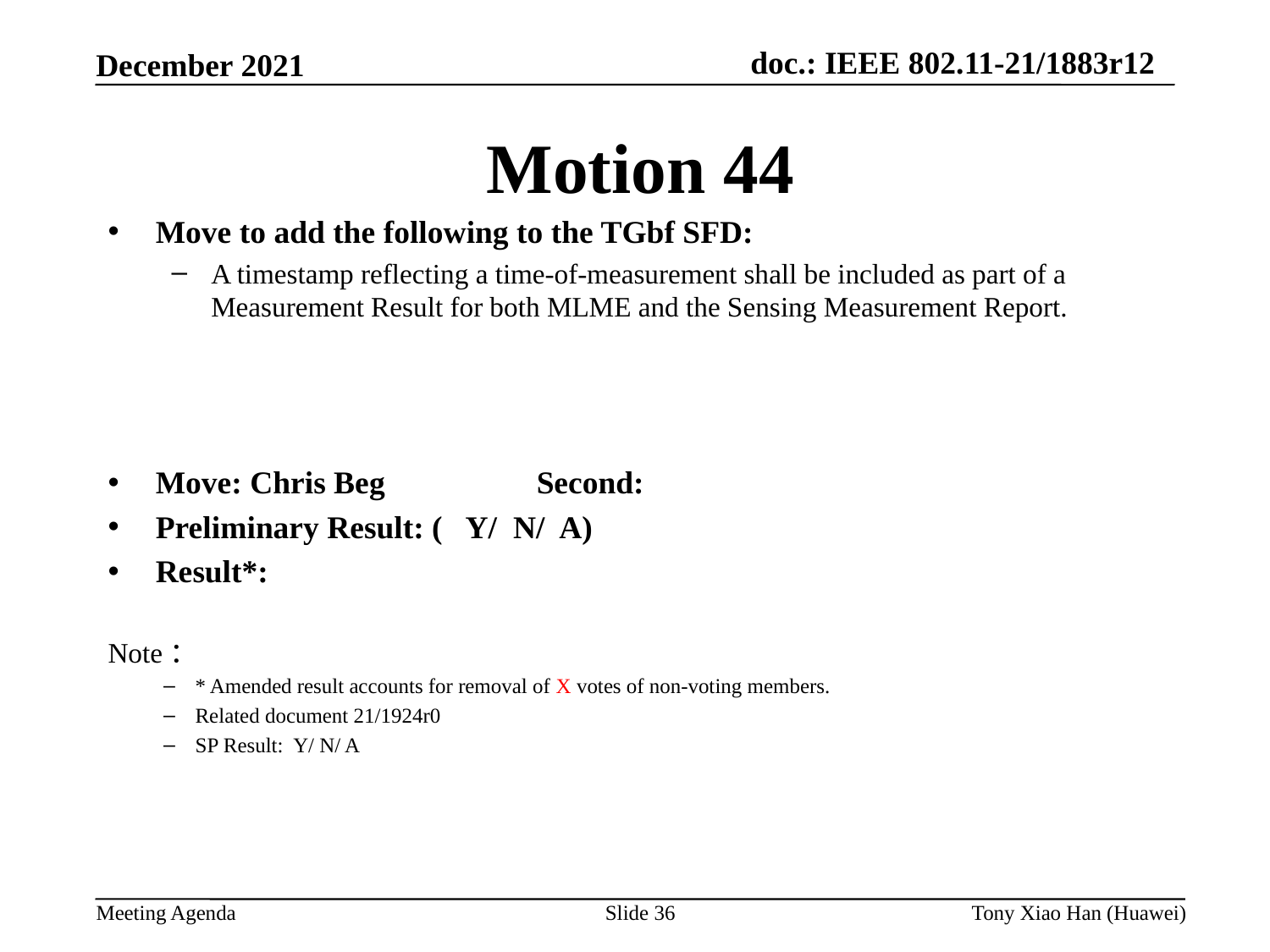

Motion 44

Move to add the following to the TGbf SFD:
A timestamp reflecting a time-of-measurement shall be included as part of a Measurement Result for both MLME and the Sensing Measurement Report.

Move: Chris Beg		Second:
Preliminary Result: (   Y/  N/  A)
Result*:

Note：
* Amended result accounts for removal of X votes of non-voting members.
Related document 21/1924r0
SP Result:  Y/ N/ A

Slide 36
Tony Xiao Han (Huawei)